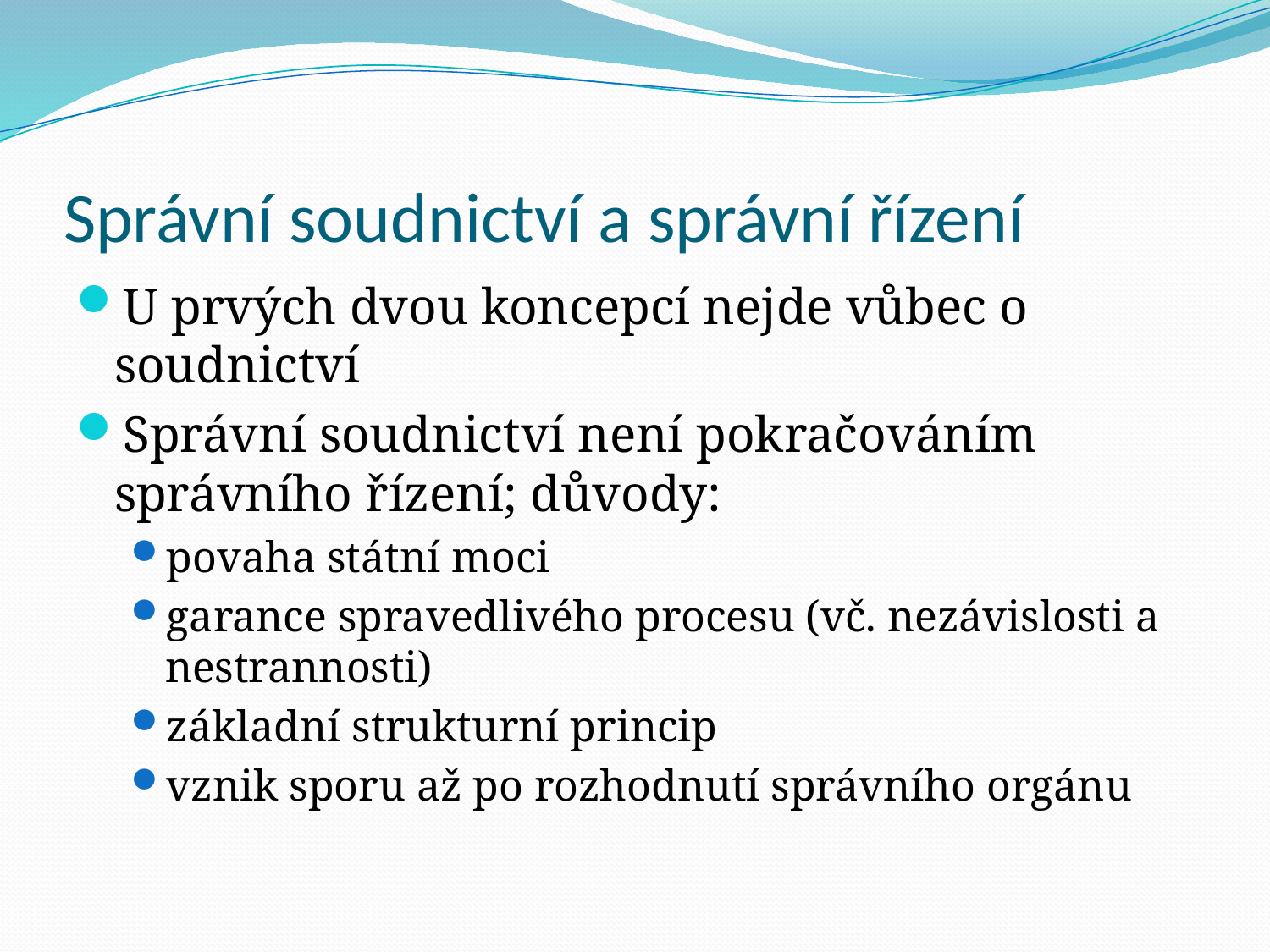

# Správní soudnictví a správní řízení
U prvých dvou koncepcí nejde vůbec o soudnictví
Správní soudnictví není pokračováním správního řízení; důvody:
povaha státní moci
garance spravedlivého procesu (vč. nezávislosti a nestrannosti)
základní strukturní princip
vznik sporu až po rozhodnutí správního orgánu